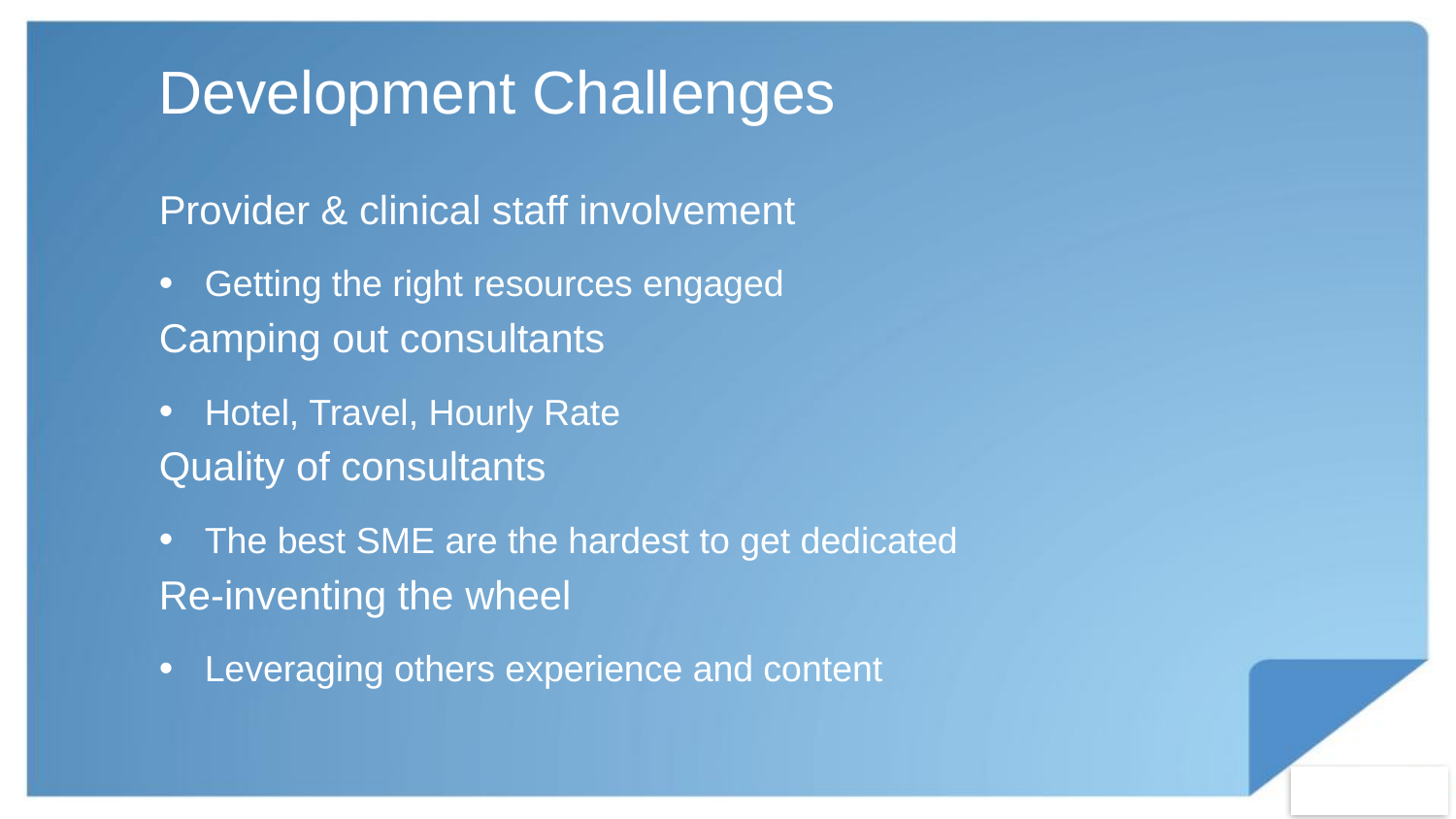

# Development Challenges
Provider & clinical staff involvement
Getting the right resources engaged
Camping out consultants
Hotel, Travel, Hourly Rate
Quality of consultants
The best SME are the hardest to get dedicated
Re-inventing the wheel
Leveraging others experience and content